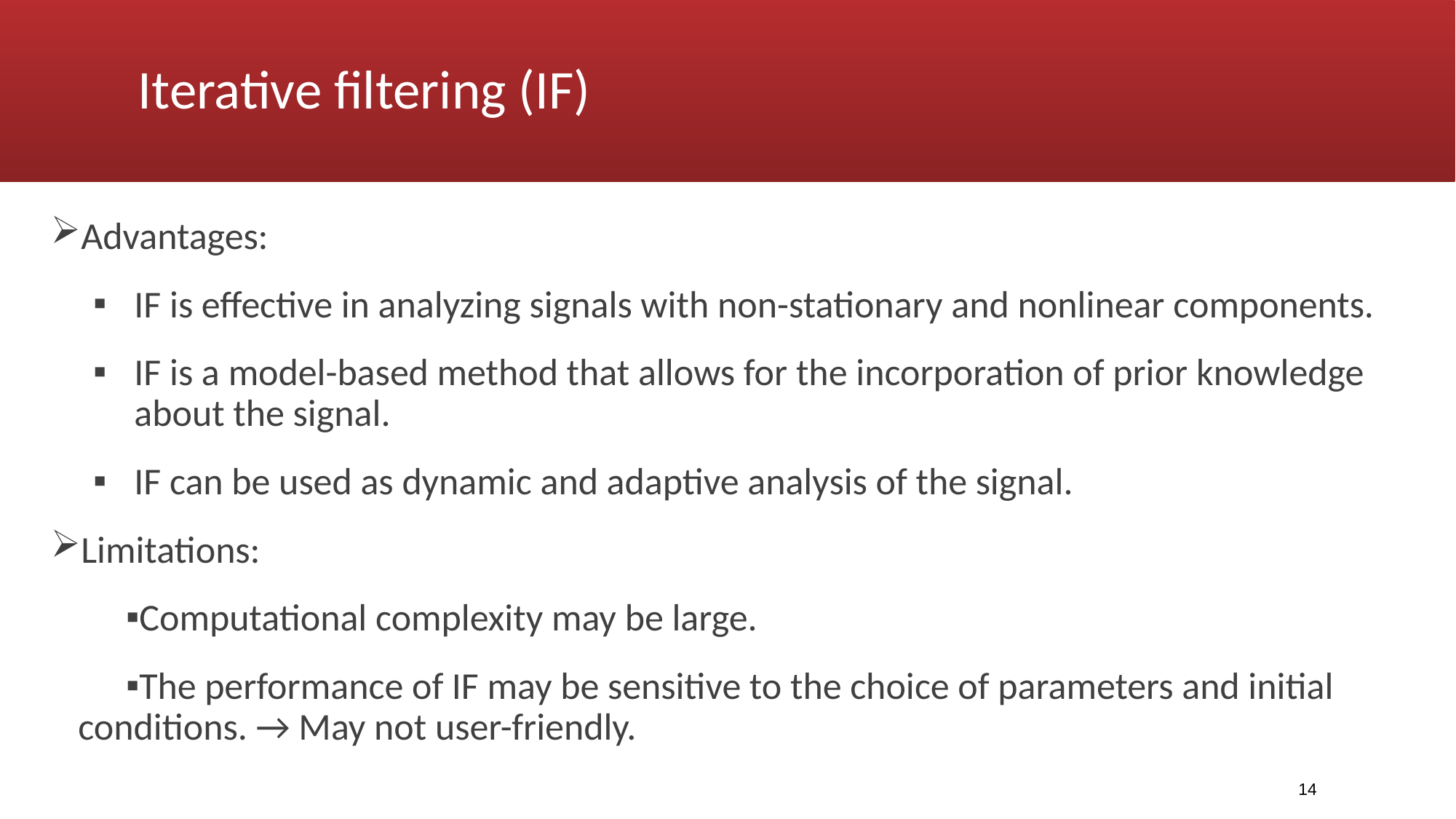

# Iterative filtering (IF)
Advantages:
IF is effective in analyzing signals with non-stationary and nonlinear components.
IF is a model-based method that allows for the incorporation of prior knowledge about the signal.
IF can be used as dynamic and adaptive analysis of the signal.
Limitations:
Computational complexity may be large.
The performance of IF may be sensitive to the choice of parameters and initial conditions. → May not user-friendly.

14